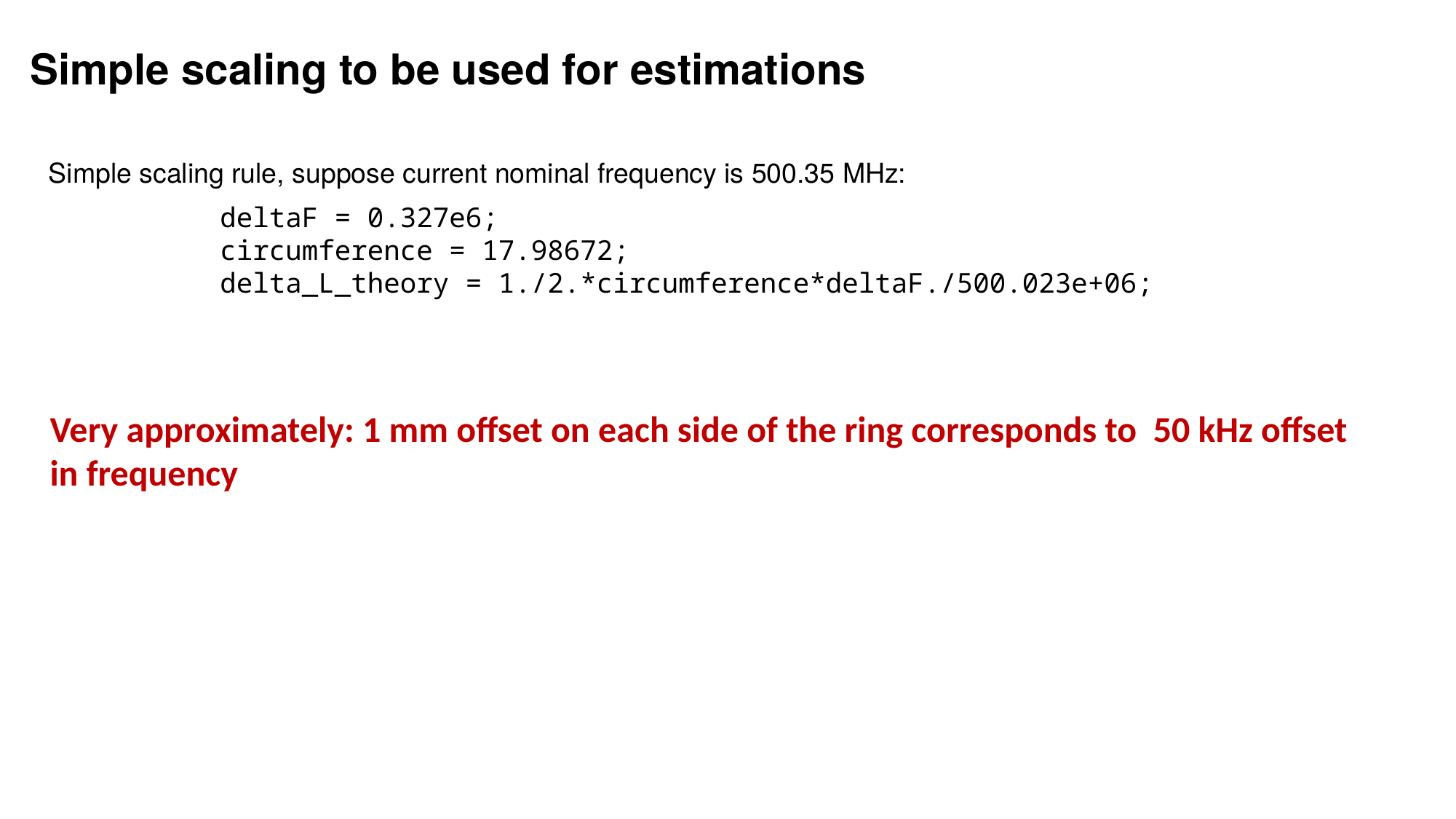

Simple scaling to be used for estimations
Simple scaling rule, suppose current nominal frequency is 500.35 MHz:
deltaF = 0.327e6;
circumference = 17.98672;
delta_L_theory = 1./2.*circumference*deltaF./500.023e+06;
Very approximately: 1 mm offset on each side of the ring corresponds to  50 kHz offset in frequency